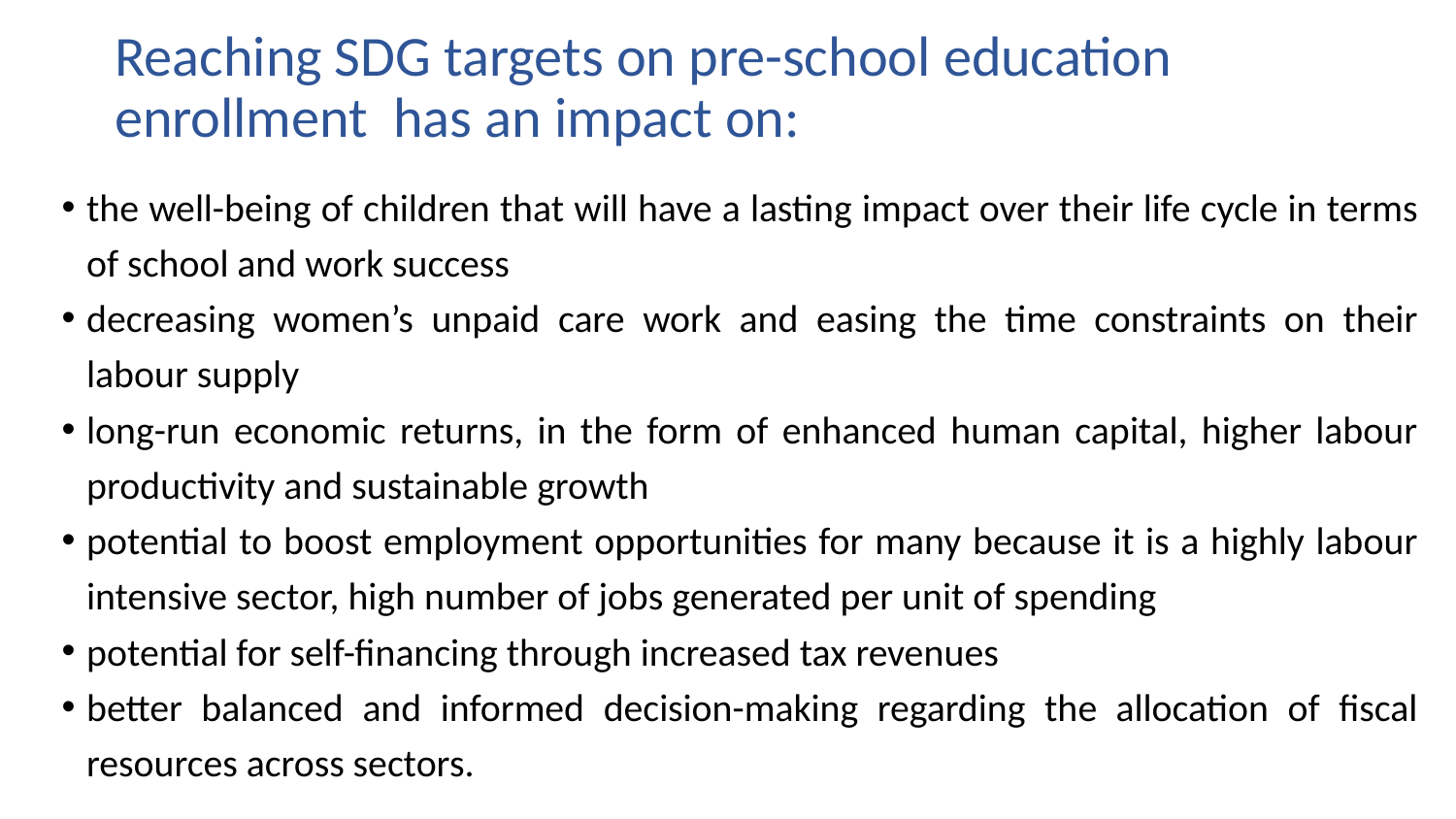

# Reaching SDG targets on pre-school education enrollment  has an impact on:
the well-being of children that will have a lasting impact over their life cycle in terms of school and work success
decreasing women’s unpaid care work and easing the time constraints on their labour supply
long-run economic returns, in the form of enhanced human capital, higher labour productivity and sustainable growth
potential to boost employment opportunities for many because it is a highly labour intensive sector, high number of jobs generated per unit of spending
potential for self-financing through increased tax revenues
better balanced and informed decision-making regarding the allocation of fiscal resources across sectors.